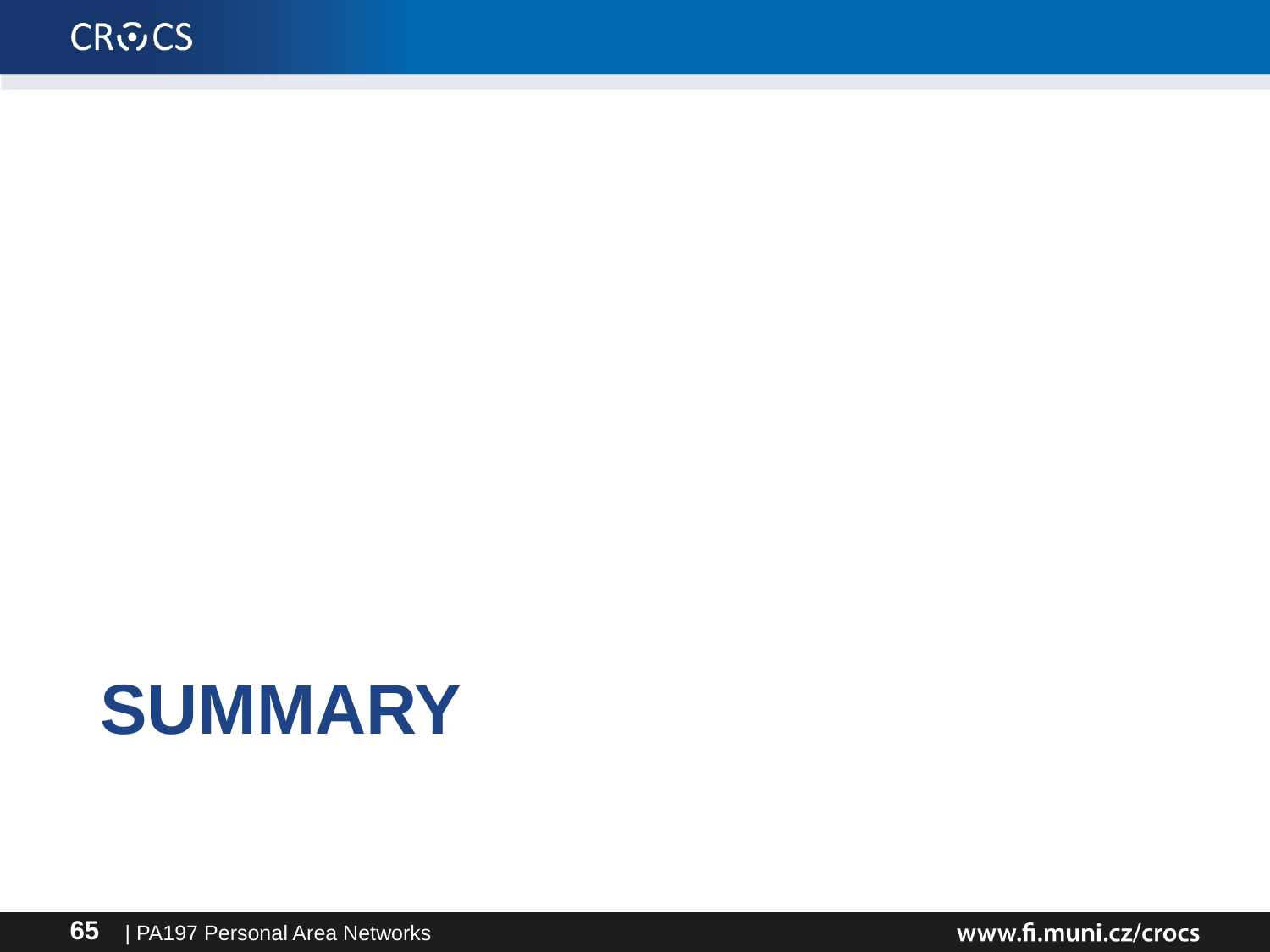

# Summary
| PA197 Personal Area Networks
65